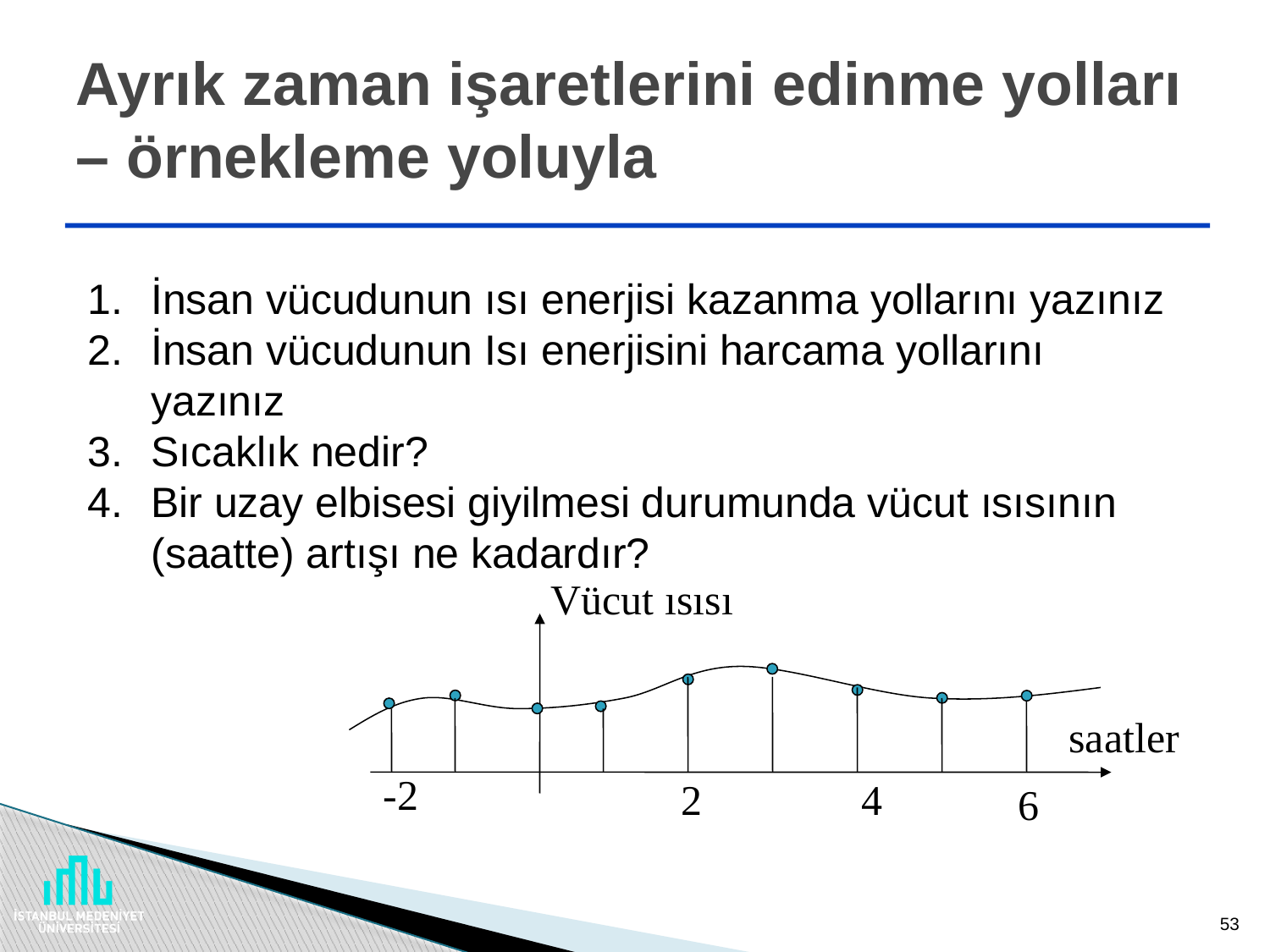

# Ayrık zaman işaretlerini edinme yolları – örnekleme yoluyla

İnsan vücudunun ısı enerjisi kazanma yollarını yazınız
İnsan vücudunun Isı enerjisini harcama yollarını yazınız
Sıcaklık nedir?
Bir uzay elbisesi giyilmesi durumunda vücut ısısının (saatte) artışı ne kadardır?
Vücut ısısı

saatler

-2
2
4

6
53